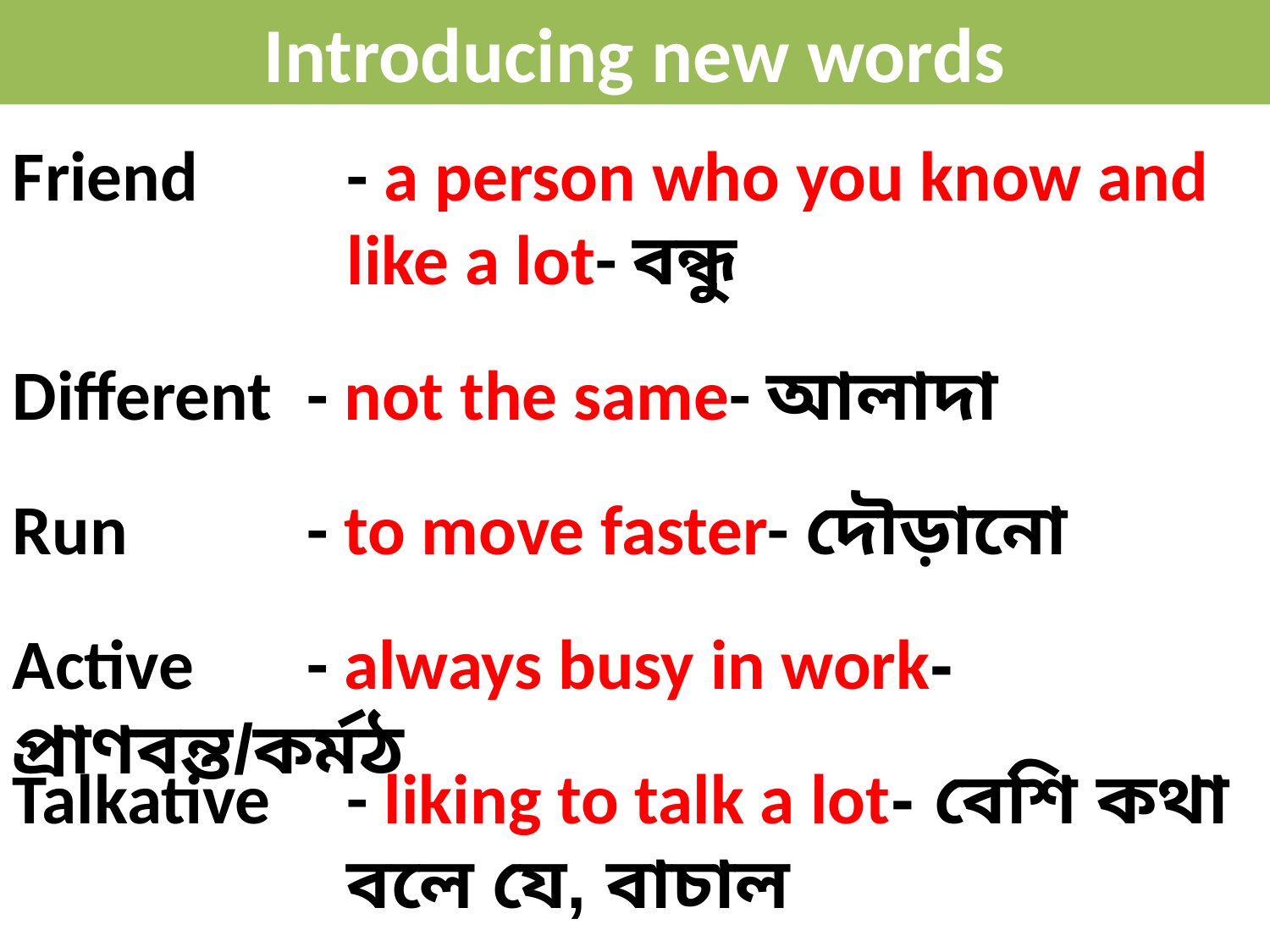

Introducing new words
Friend	- a person who you know and like a lot- বন্ধু
Different	- not the same- আলাদা
Run	- to move faster- দৌড়ানো
Active	- always busy in work- প্রাণবন্ত/কর্মঠ
Talkative	- liking to talk a lot- বেশি কথা বলে যে, বাচাল